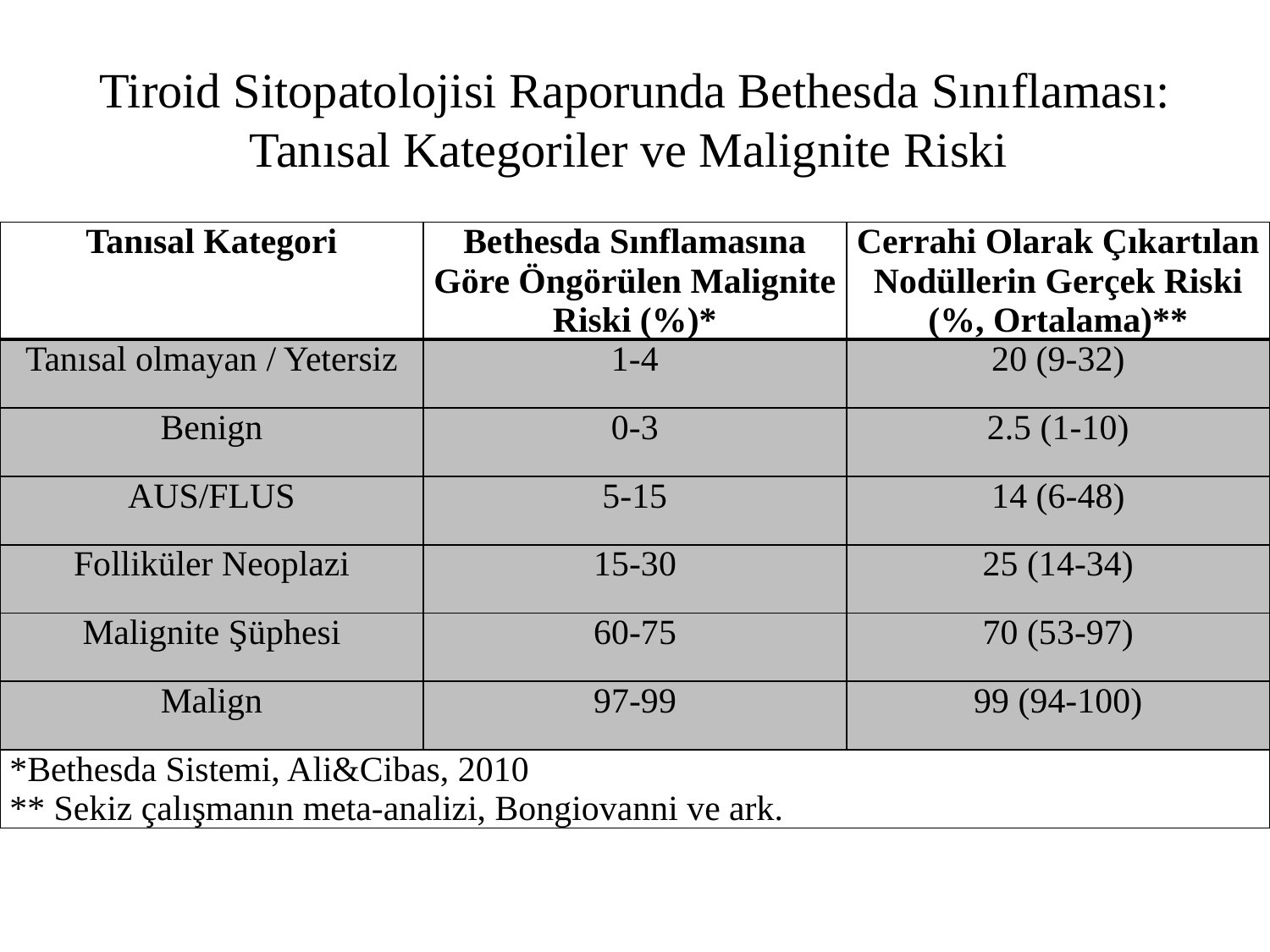

# Tiroid Sitopatolojisi Raporunda Bethesda Sınıflaması: Tanısal Kategoriler ve Malignite Riski
| Tanısal Kategori | Bethesda Sınflamasına Göre Öngörülen Malignite Riski (%)\* | Cerrahi Olarak Çıkartılan Nodüllerin Gerçek Riski (%, Ortalama)\*\* |
| --- | --- | --- |
| Tanısal olmayan / Yetersiz | 1-4 | 20 (9-32) |
| Benign | 0-3 | 2.5 (1-10) |
| AUS/FLUS | 5-15 | 14 (6-48) |
| Folliküler Neoplazi | 15-30 | 25 (14-34) |
| Malignite Şüphesi | 60-75 | 70 (53-97) |
| Malign | 97-99 | 99 (94-100) |
| \*Bethesda Sistemi, Ali&Cibas, 2010 \*\* Sekiz çalışmanın meta-analizi, Bongiovanni ve ark. |  |  |